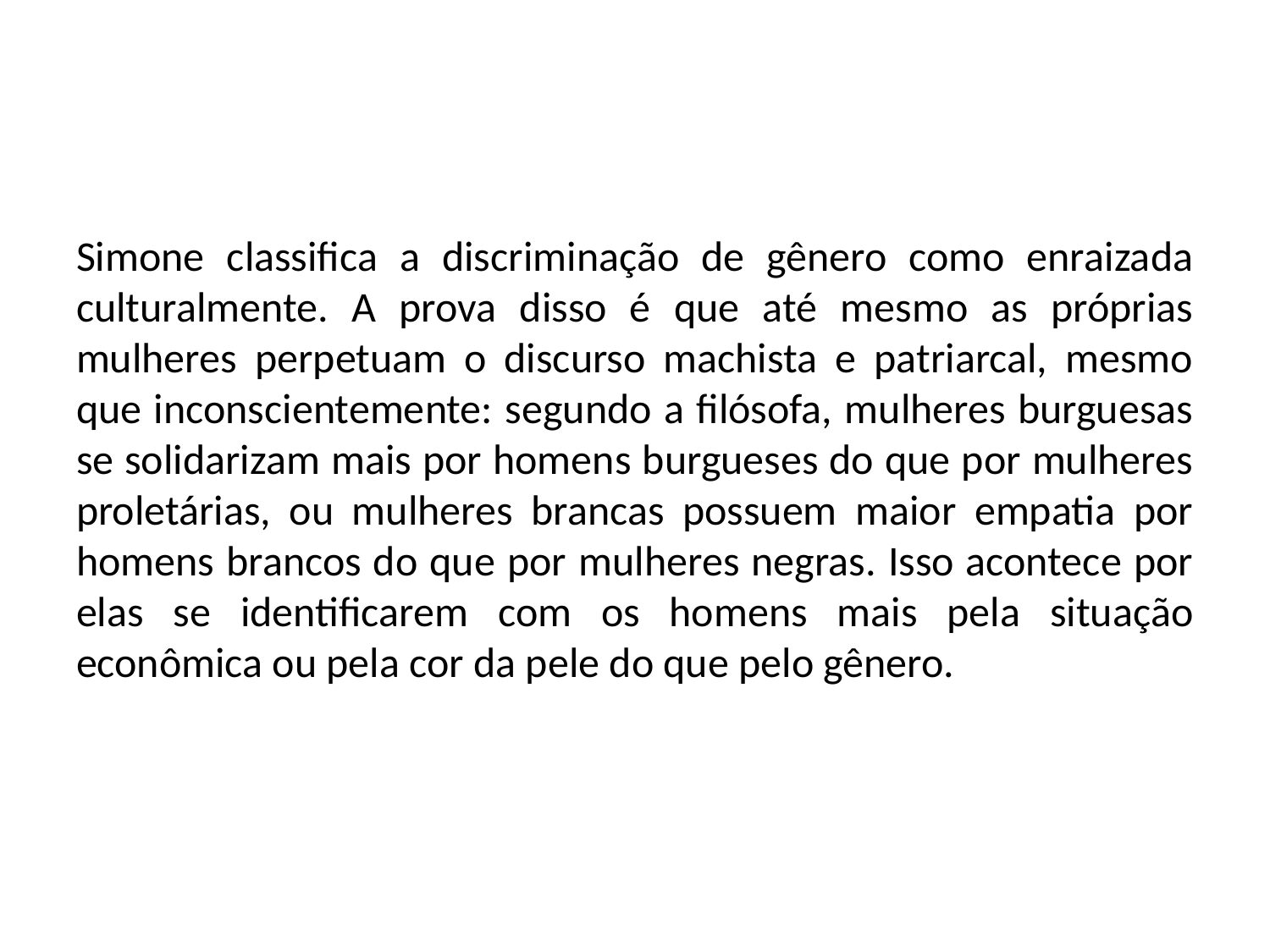

Simone classifica a discriminação de gênero como enraizada culturalmente. A prova disso é que até mesmo as próprias mulheres perpetuam o discurso machista e patriarcal, mesmo que inconscientemente: segundo a filósofa, mulheres burguesas se solidarizam mais por homens burgueses do que por mulheres proletárias, ou mulheres brancas possuem maior empatia por homens brancos do que por mulheres negras. Isso acontece por elas se identificarem com os homens mais pela situação econômica ou pela cor da pele do que pelo gênero.